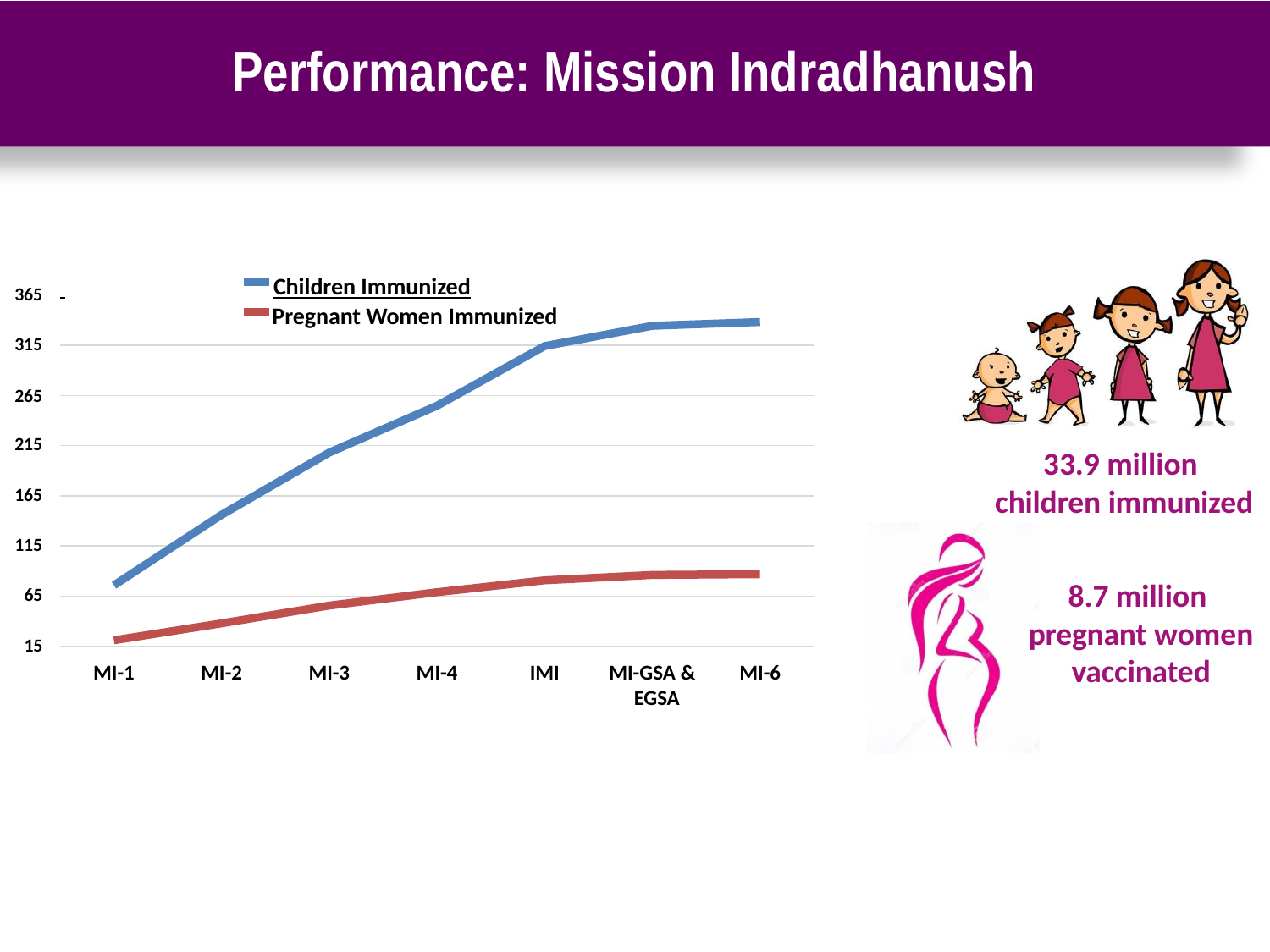

# Performance: Mission Indradhanush

 	Children Immunized
Pregnant Women Immunized
365

315

265

215
33.9 million
children immunized

165

115

8.7 million
pregnant women vaccinated
65

15

MI-GSA &  EGSA
MI-1
MI-2
MI-3
MI-4
IMI
MI-6